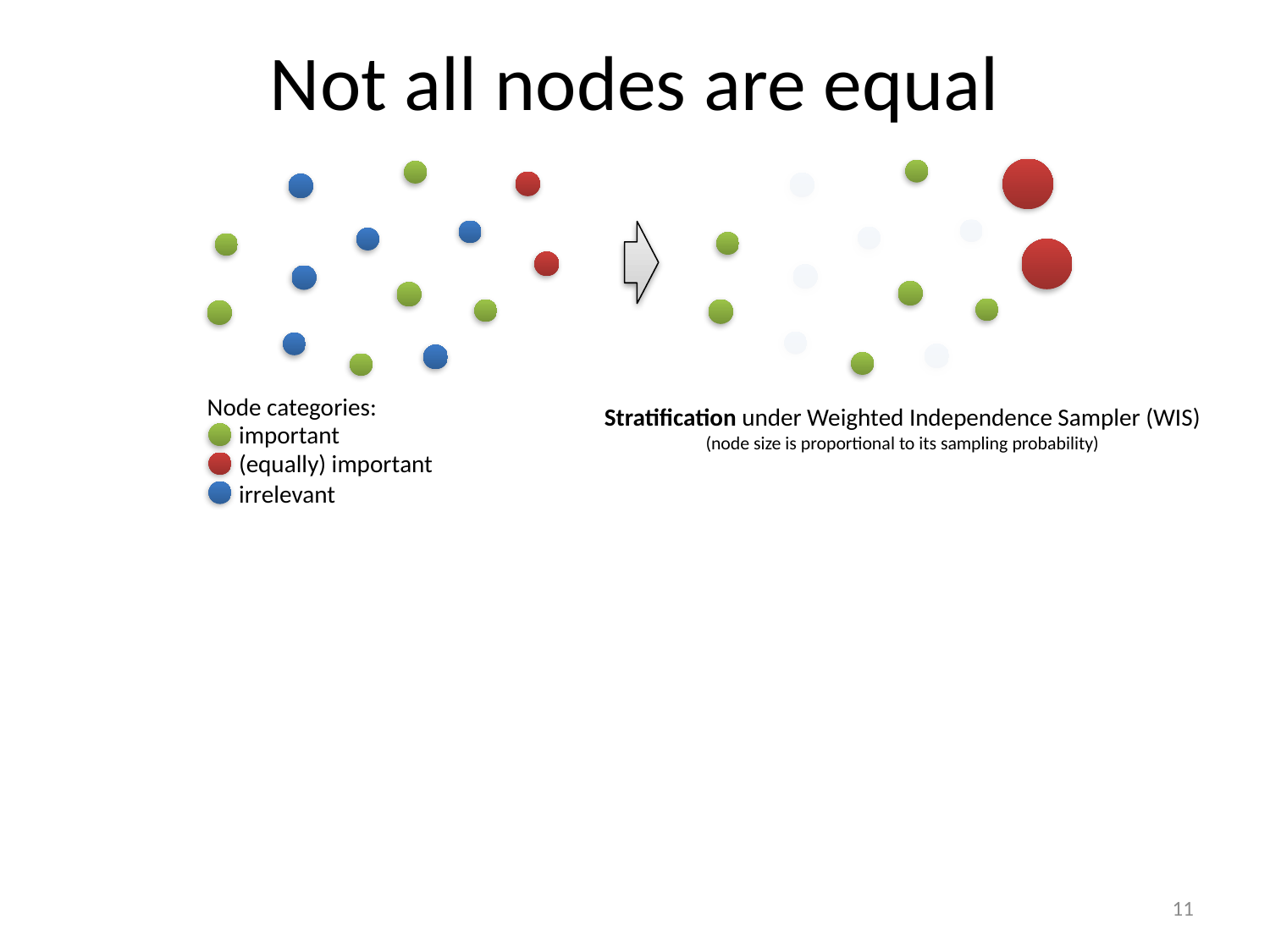

# Not all nodes are equal

Node categories:
important

(equally) important

irrelevant

Stratification under Weighted Independence Sampler (WIS)
(node size is proportional to its sampling probability)
11